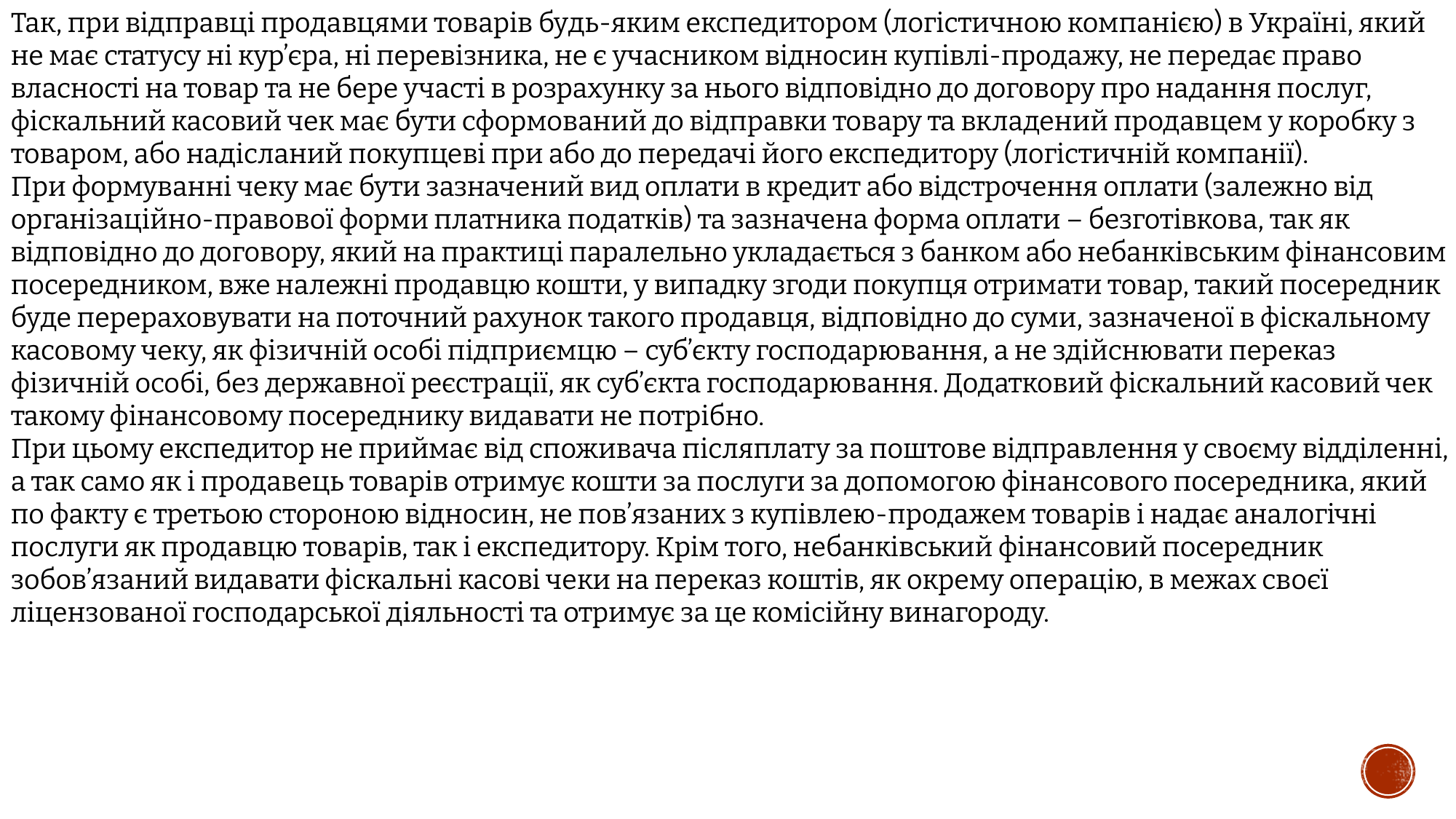

Так, при відправці продавцями товарів будь-яким експедитором (логістичною компанією) в Україні, який не має статусу ні кур’єра, ні перевізника, не є учасником відносин купівлі-продажу, не передає право власності на товар та не бере участі в розрахунку за нього відповідно до договору про надання послуг, фіскальний касовий чек має бути сформований до відправки товару та вкладений продавцем у коробку з товаром, або надісланий покупцеві при або до передачі його експедитору (логістичній компанії).
При формуванні чеку має бути зазначений вид оплати в кредит або відстрочення оплати (залежно від організаційно-правової форми платника податків) та зазначена форма оплати – безготівкова, так як відповідно до договору, який на практиці паралельно укладається з банком або небанківським фінансовим посередником, вже належні продавцю кошти, у випадку згоди покупця отримати товар, такий посередник буде перераховувати на поточний рахунок такого продавця, відповідно до суми, зазначеної в фіскальному касовому чеку, як фізичній особі підприємцю – суб’єкту господарювання, а не здійснювати переказ фізичній особі, без державної реєстрації, як суб’єкта господарювання. Додатковий фіскальний касовий чек такому фінансовому посереднику видавати не потрібно.
При цьому експедитор не приймає від споживача післяплату за поштове відправлення у своєму відділенні, а так само як і продавець товарів отримує кошти за послуги за допомогою фінансового посередника, який по факту є третьою стороною відносин, не пов’язаних з купівлею-продажем товарів і надає аналогічні послуги як продавцю товарів, так і експедитору. Крім того, небанківський фінансовий посередник зобов’язаний видавати фіскальні касові чеки на переказ коштів, як окрему операцію, в межах своєї ліцензованої господарської діяльності та отримує за це комісійну винагороду.